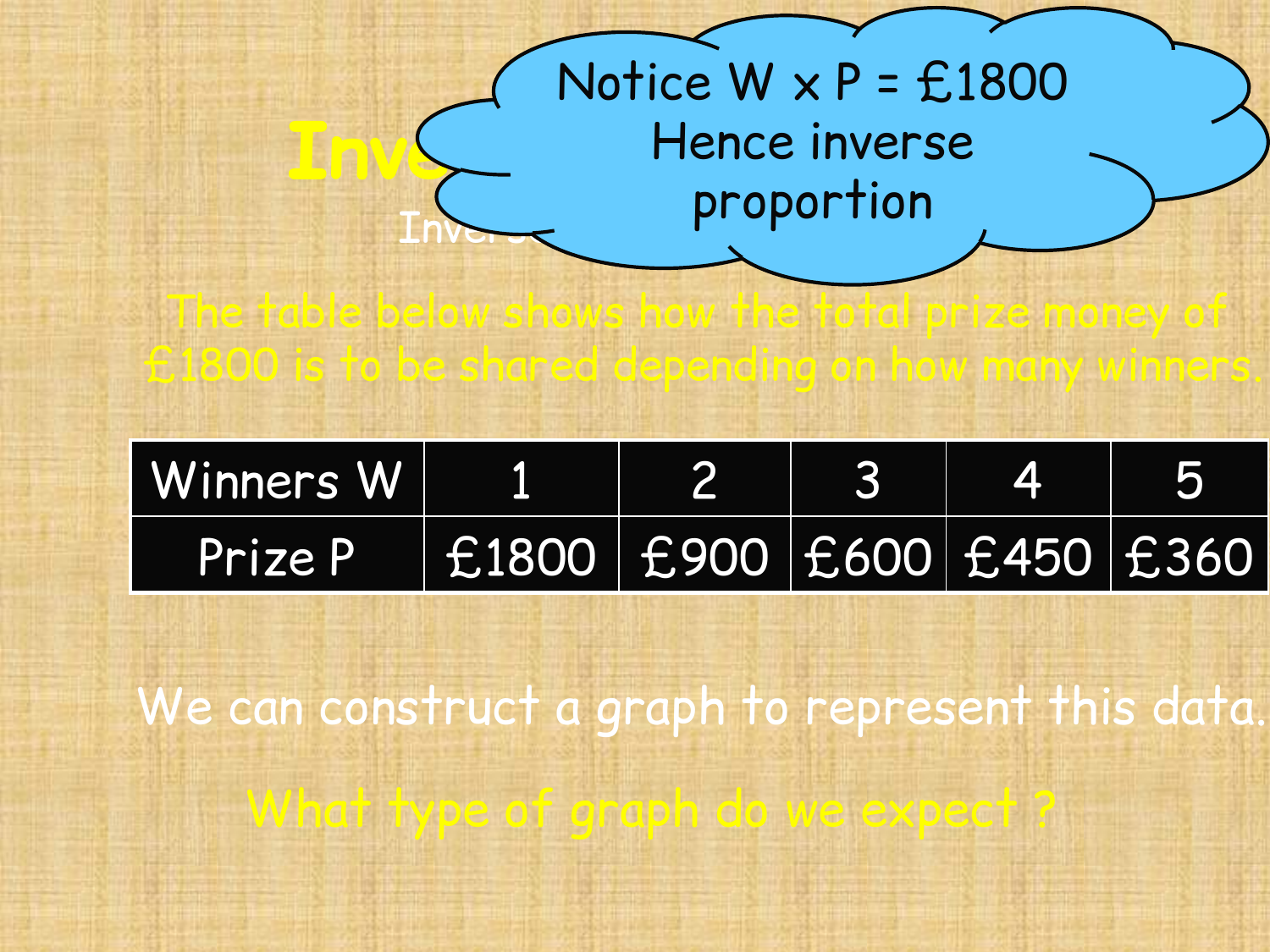

Notice W x P = £1800
Hence inverse proportion
Inverse Proportion
Inverse Proportion Graphs

The table below shows how the total prize money of
£1800 is to be shared depending on how many winners.
| Winners W | 1 | 2 | 3 | 4 | 5 |
| --- | --- | --- | --- | --- | --- |
| Prize P | £1800 | £900 | £600 | £450 | £360 |
We can construct a graph to represent this data.
What type of graph do we expect ?